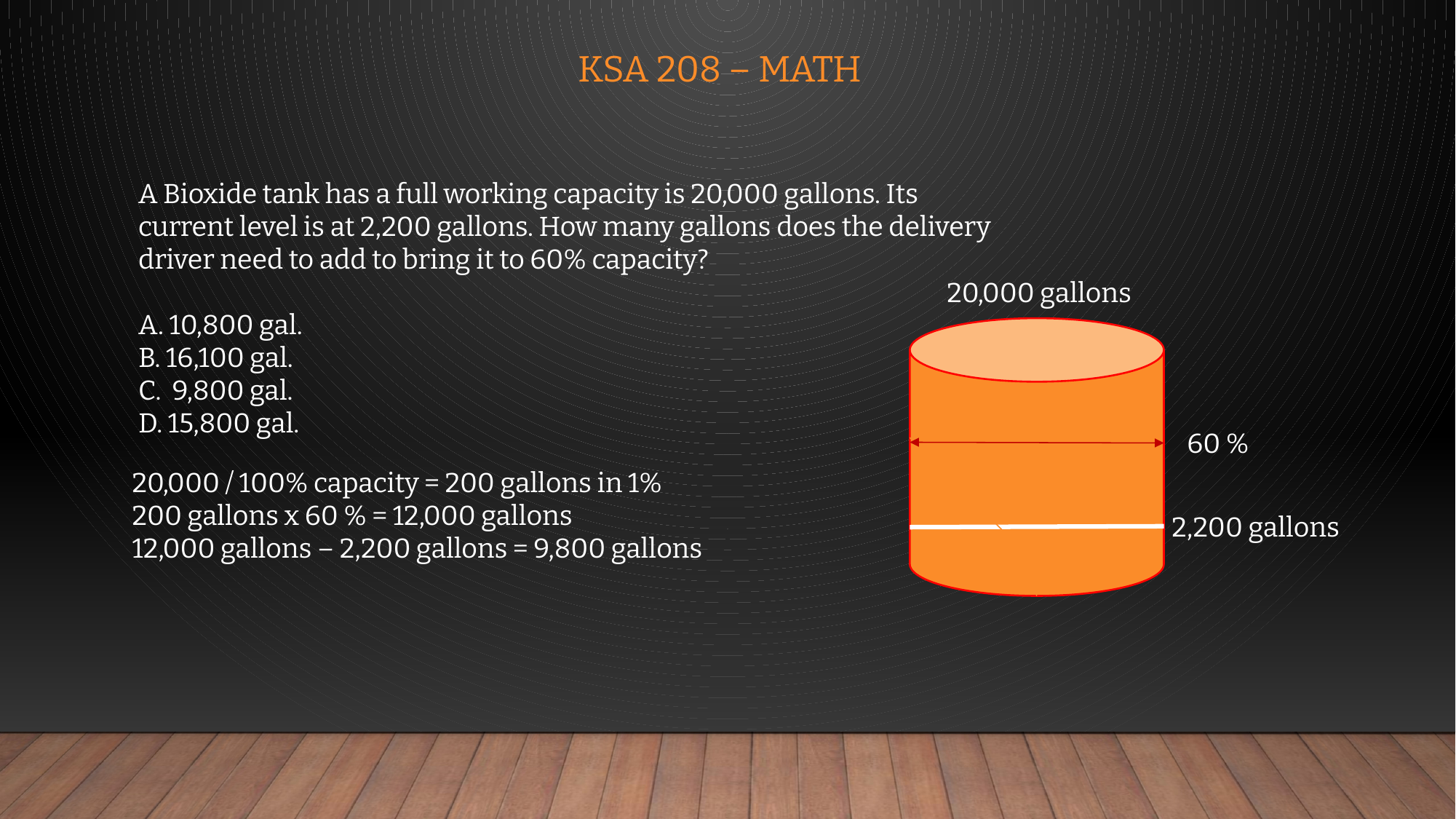

# KSA 208 – math
A Bioxide tank has a full working capacity is 20,000 gallons. Its current level is at 2,200 gallons. How many gallons does the delivery driver need to add to bring it to 60% capacity?

A. 10,800 gal.
B. 16,100 gal.
C.  9,800 gal.
D. 15,800 gal.
20,000 gallons

60 %
20,000 / 100% capacity = 200 gallons in 1%
200 gallons x 60 % = 12,000 gallons
12,000 gallons – 2,200 gallons = 9,800 gallons
2,200 gallons